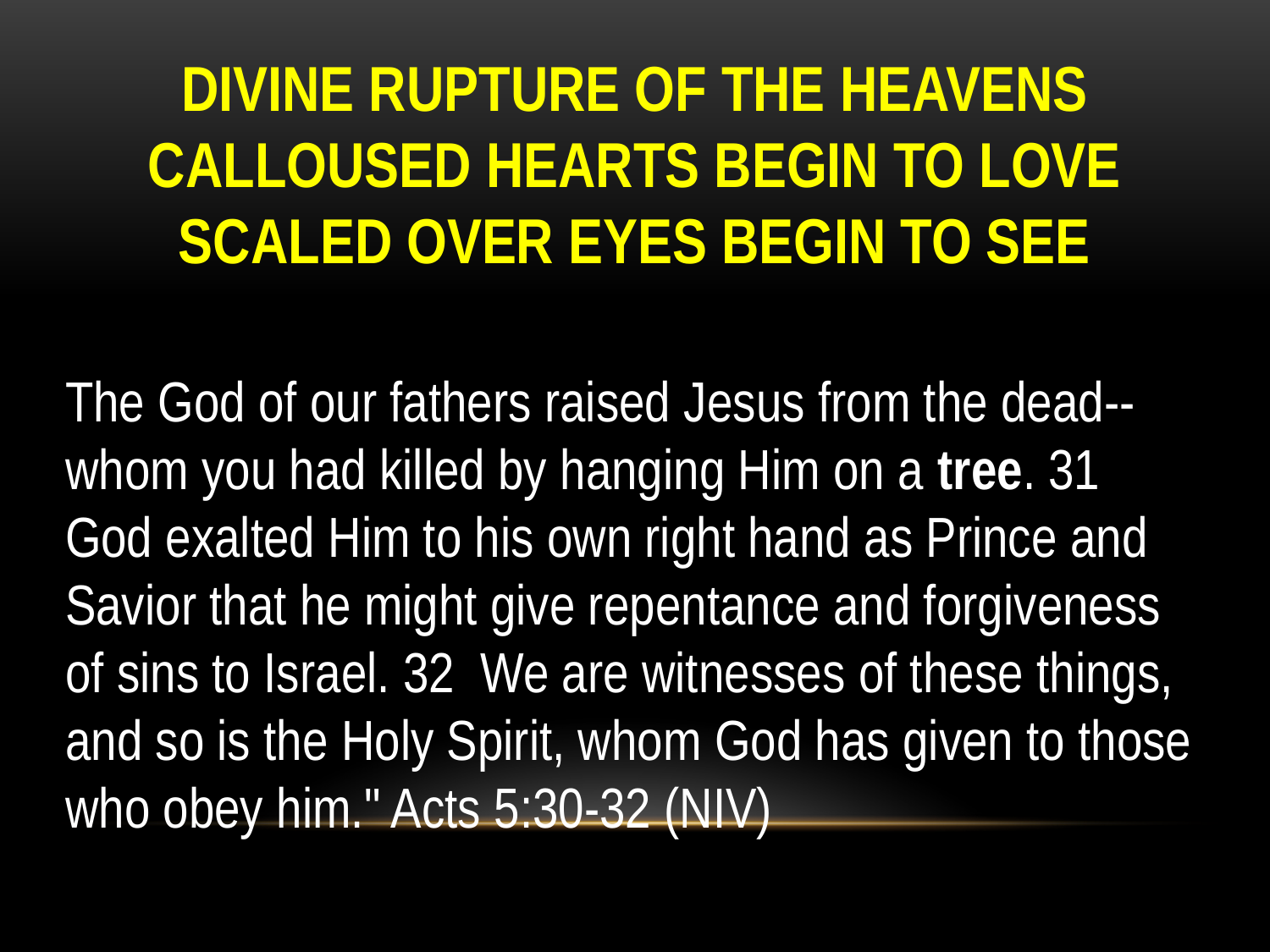

DIVINE RUPTURE OF THE HEAVENS
CALLOUSED HEARTS BEGIN TO LOVE
SCALED OVER EYES BEGIN TO SEE
The God of our fathers raised Jesus from the dead--whom you had killed by hanging Him on a tree. 31  God exalted Him to his own right hand as Prince and Savior that he might give repentance and forgiveness of sins to Israel. 32  We are witnesses of these things, and so is the Holy Spirit, whom God has given to those who obey him." Acts 5:30-32 (NIV)